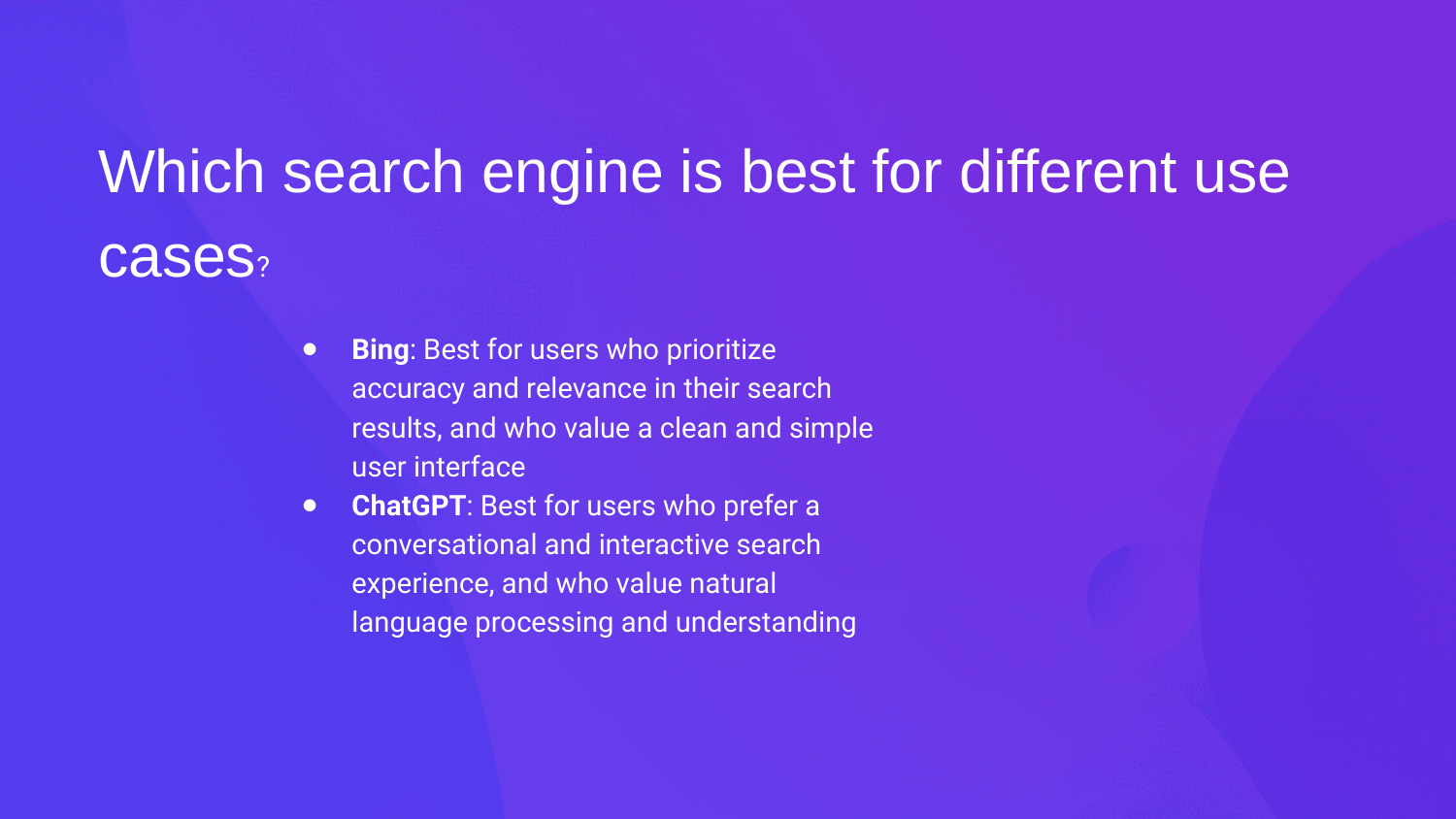

Which search engine is best for different use cases?
Bing: Best for users who prioritize accuracy and relevance in their search results, and who value a clean and simple user interface
ChatGPT: Best for users who prefer a conversational and interactive search experience, and who value natural language processing and understanding